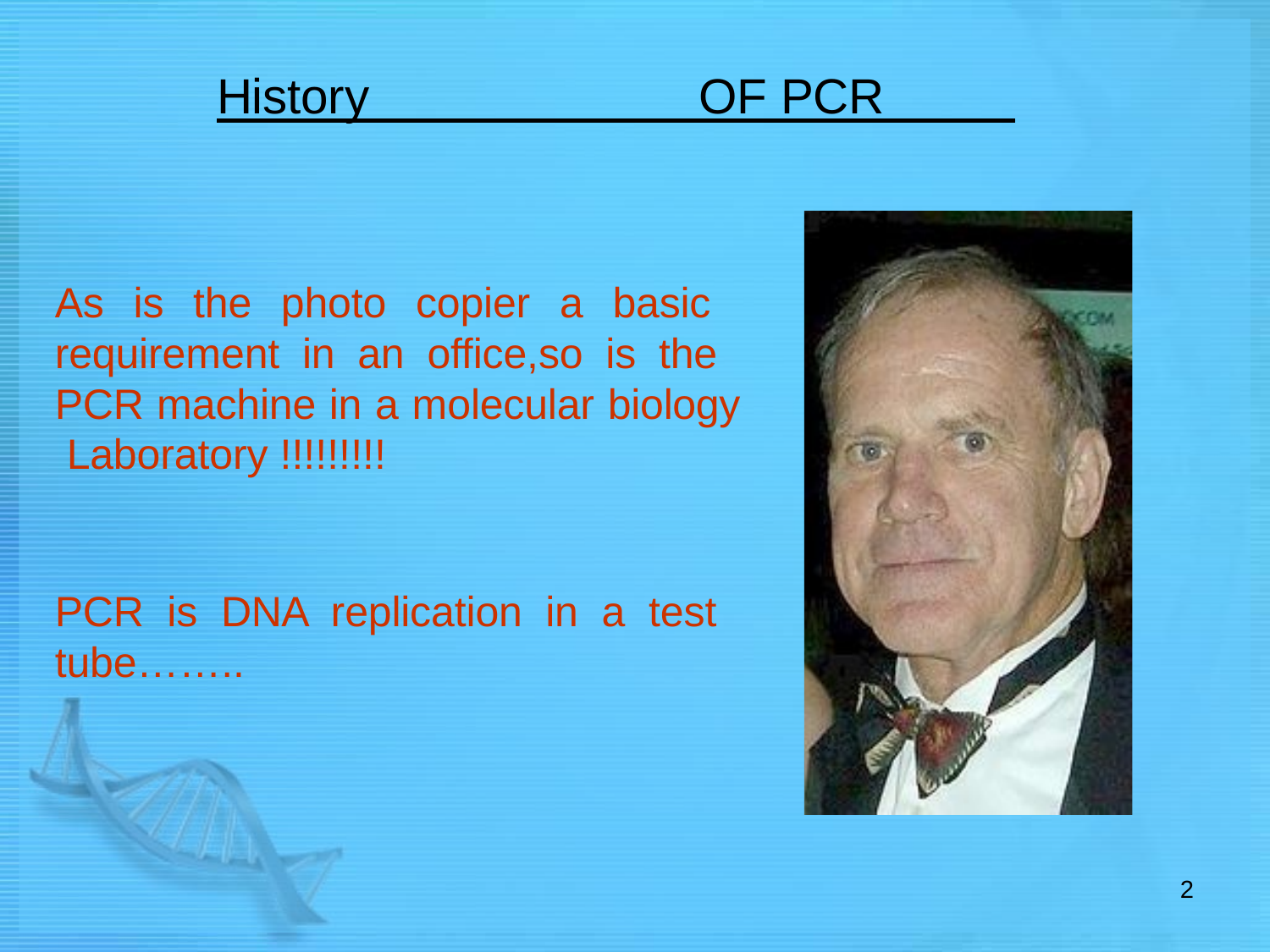

# History
OF PCR

As is the photo copier a basic  requirement in an office,so is the  PCR machine in a molecular biology  Laboratory !!!!!!!!!

PCR is DNA replication in a test  tube……..
2